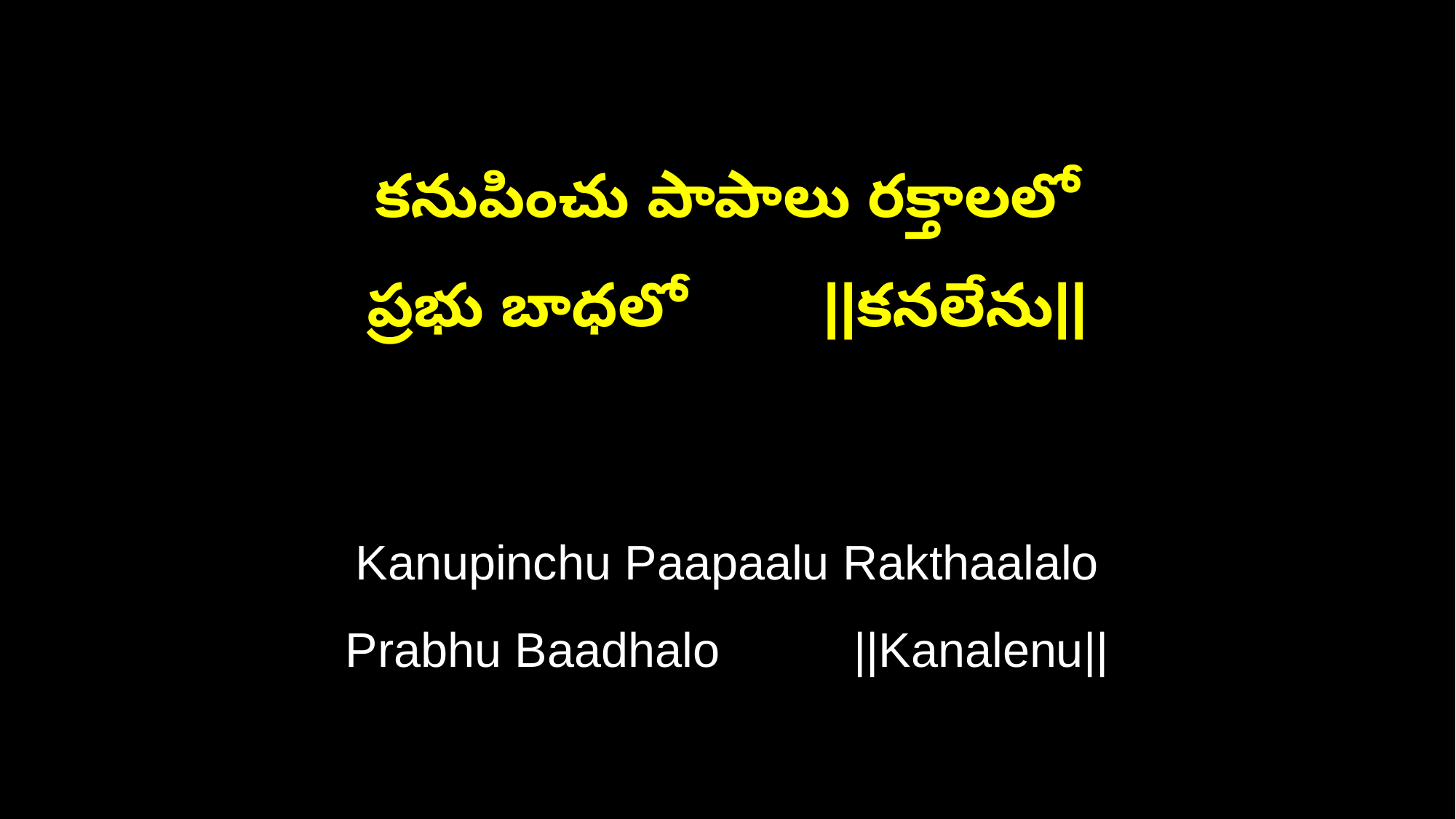

కనుపించు పాపాలు రక్తాలలో
ప్రభు బాధలో        ||కనలేను||
Kanupinchu Paapaalu Rakthaalalo
Prabhu Baadhalo          ||Kanalenu||